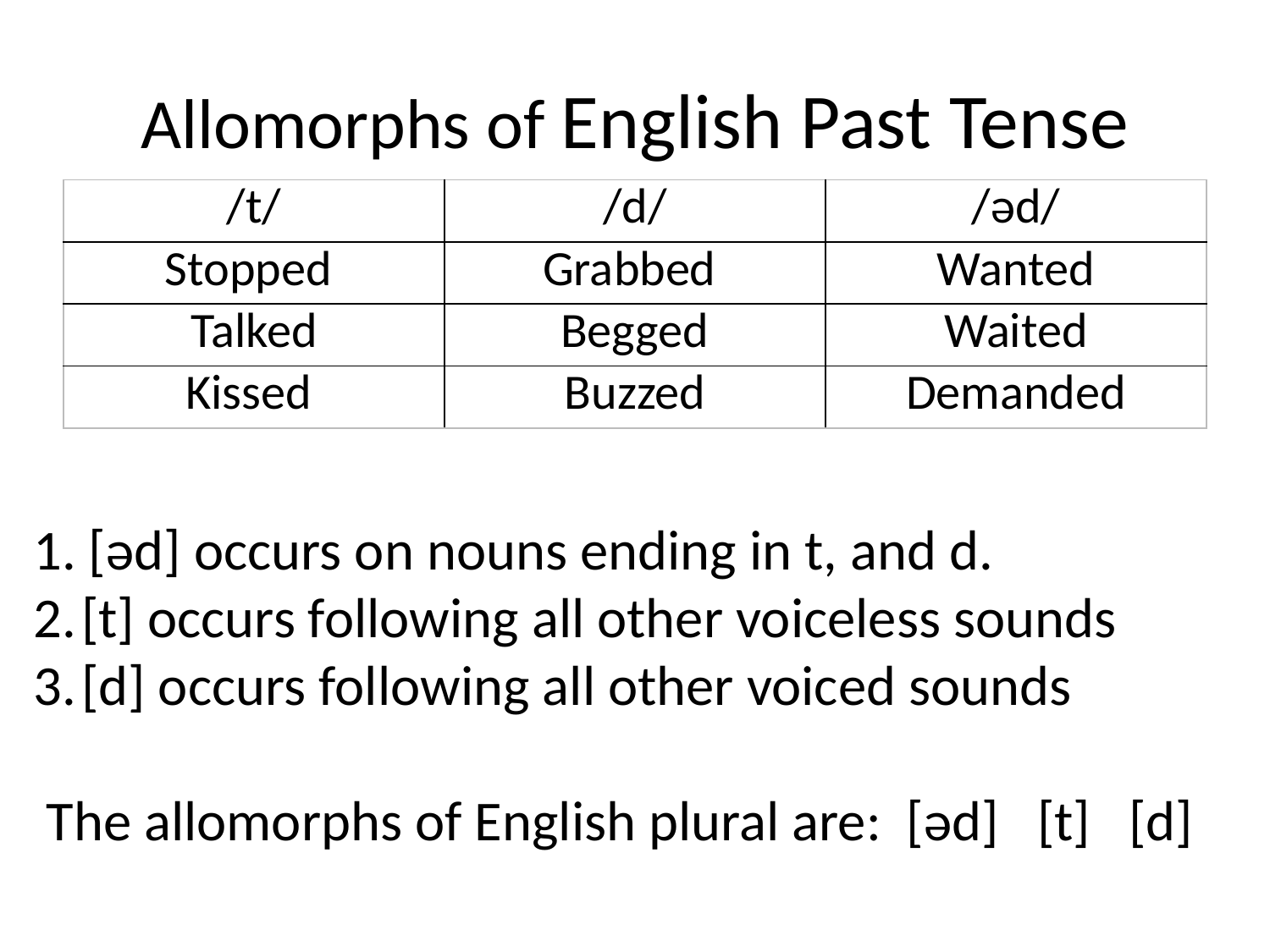

# Allomorphs of English Past Tense
| /t/ | /d/ | /әd/ |
| --- | --- | --- |
| Stopped | Grabbed | Wanted |
| Talked | Begged | Waited |
| Kissed | Buzzed | Demanded |
1. [əd] occurs on nouns ending in t, and d.
[t] occurs following all other voiceless sounds
[d] occurs following all other voiced sounds

 The allomorphs of English plural are:  [әd]   [t]   [d]